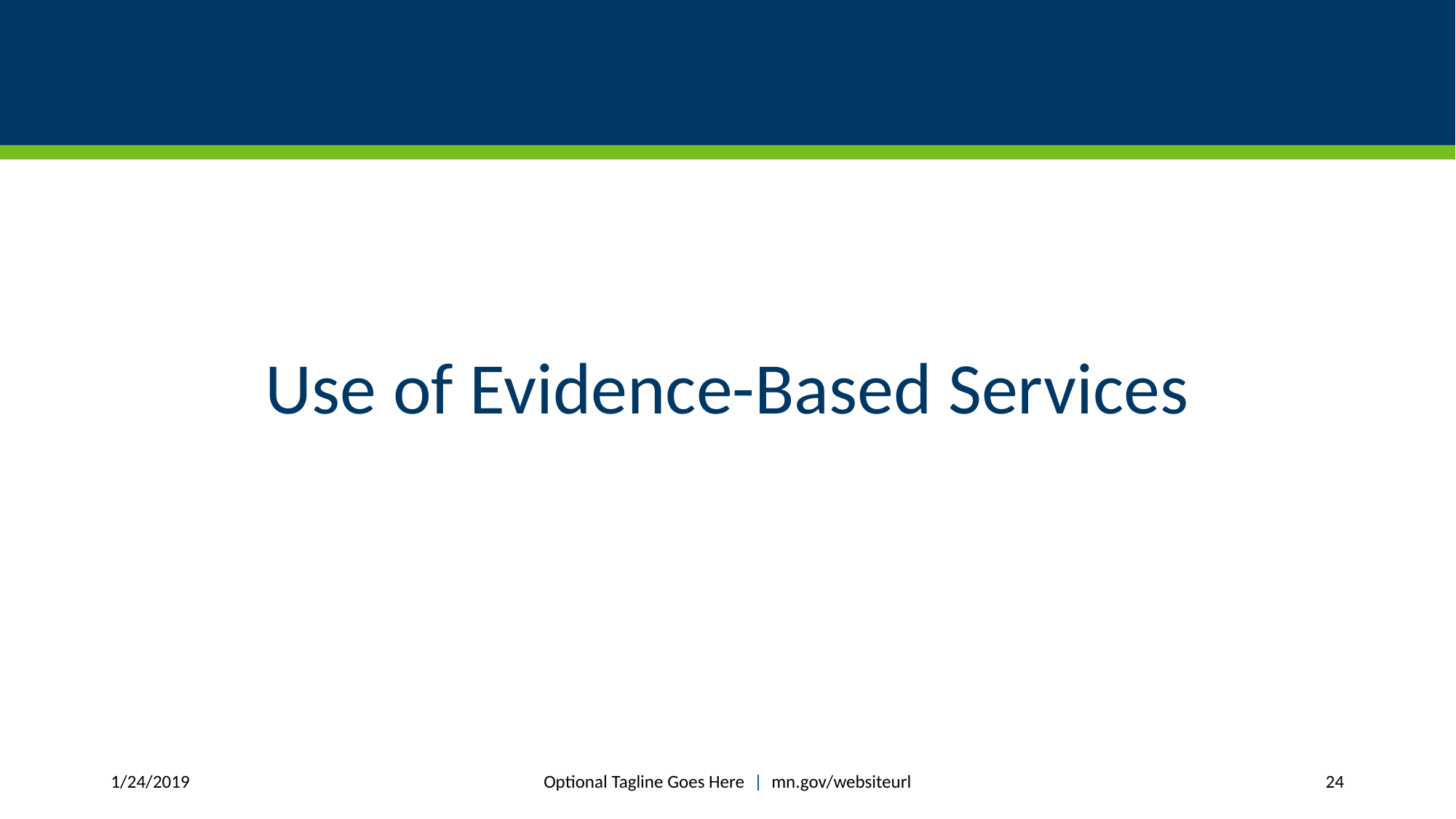

#

Use of Evidence-Based Services
Optional Tagline Goes Here | mn.gov/websiteurl
1/24/2019
24